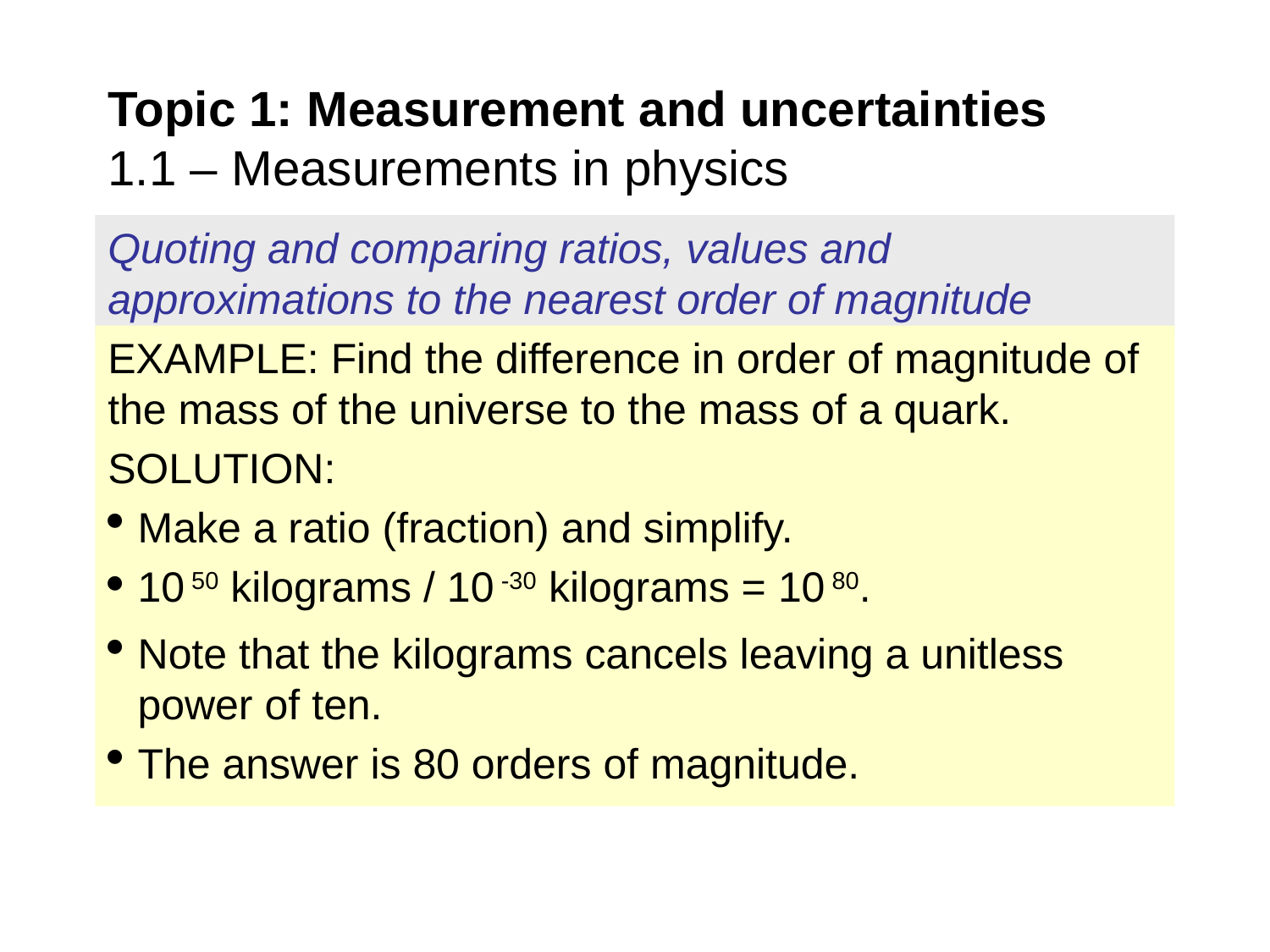

Topic 1: Measurement and uncertainties
1.1 – Measurements in physics
Quoting and comparing ratios, values and approximations to the nearest order of magnitude
EXAMPLE: Find the difference in order of magnitude of the mass of the universe to the mass of a quark.
SOLUTION:
Make a ratio (fraction) and simplify.
10 50 kilograms / 10 -30 kilograms = 10 80.
Note that the kilograms cancels leaving a unitless power of ten.
The answer is 80 orders of magnitude.